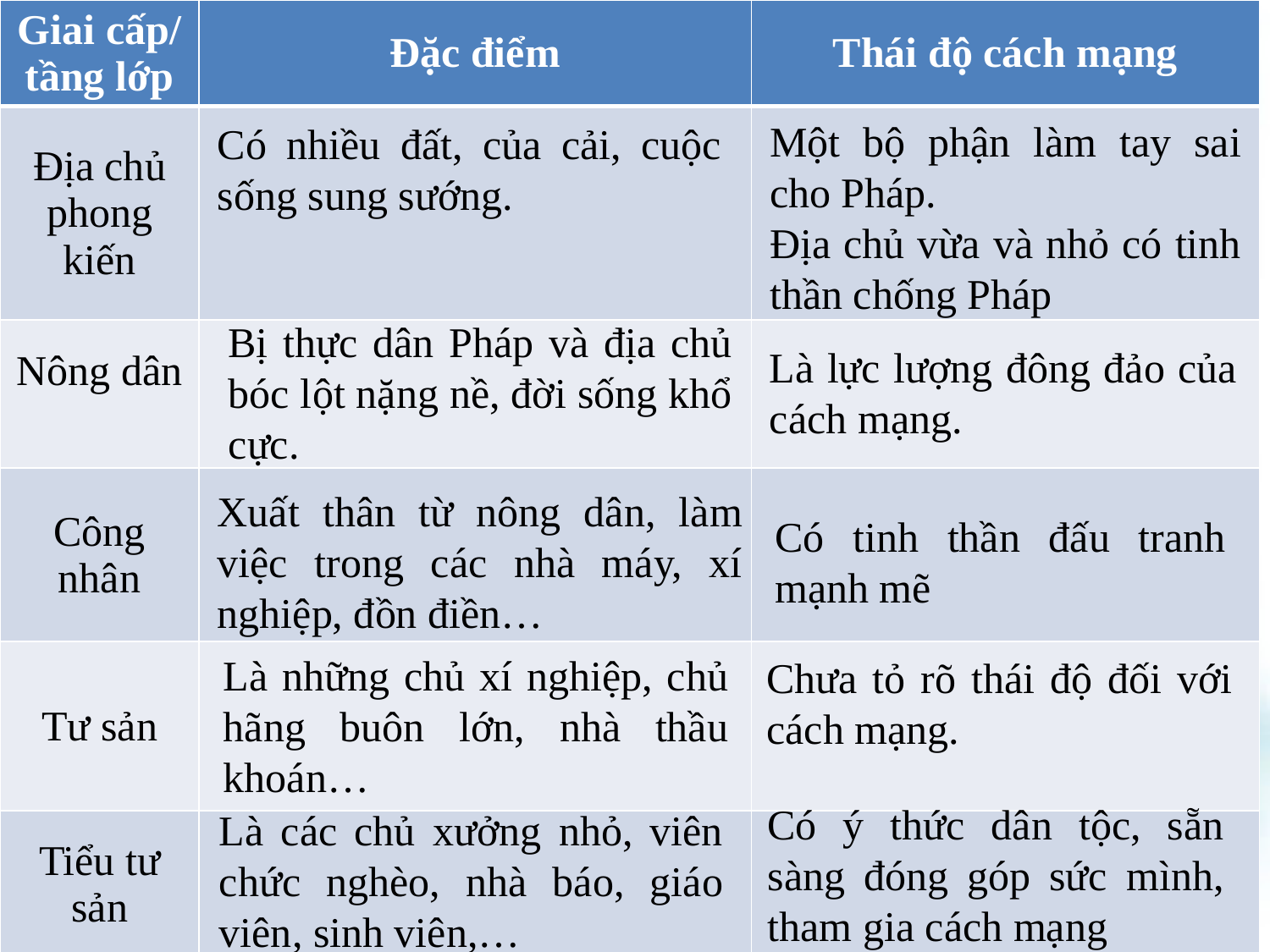

| Giai cấp/ tầng lớp | Đặc điểm | Thái độ cách mạng |
| --- | --- | --- |
| Địa chủ phong kiến |  |  |
| Nông dân |  |  |
| Công nhân |  |  |
| Tư sản |  |  |
| Tiểu tư sản |  |  |
#
Một bộ phận làm tay sai cho Pháp.
Địa chủ vừa và nhỏ có tinh thần chống Pháp
Có nhiều đất, của cải, cuộc sống sung sướng.
Bị thực dân Pháp và địa chủ bóc lột nặng nề, đời sống khổ cực.
Là lực lượng đông đảo của cách mạng.
Xuất thân từ nông dân, làm việc trong các nhà máy, xí nghiệp, đồn điền…
Có tinh thần đấu tranh mạnh mẽ
Là những chủ xí nghiệp, chủ hãng buôn lớn, nhà thầu khoán…
Chưa tỏ rõ thái độ đối với cách mạng.
Có ý thức dân tộc, sẵn sàng đóng góp sức mình, tham gia cách mạng
Là các chủ xưởng nhỏ, viên chức nghèo, nhà báo, giáo viên, sinh viên,…